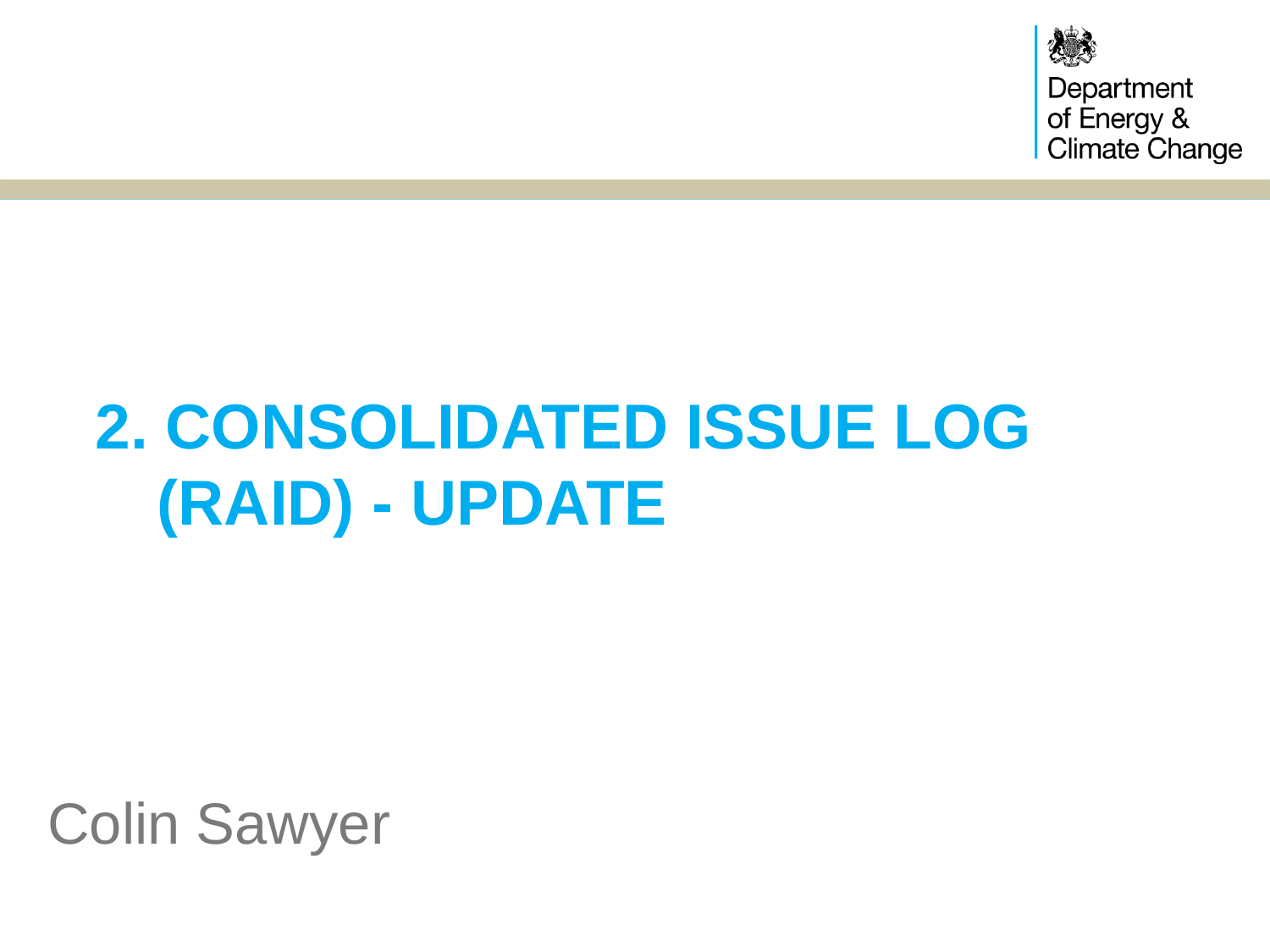

# 2. Consolidated Issue Log  (raid) - update
Colin Sawyer